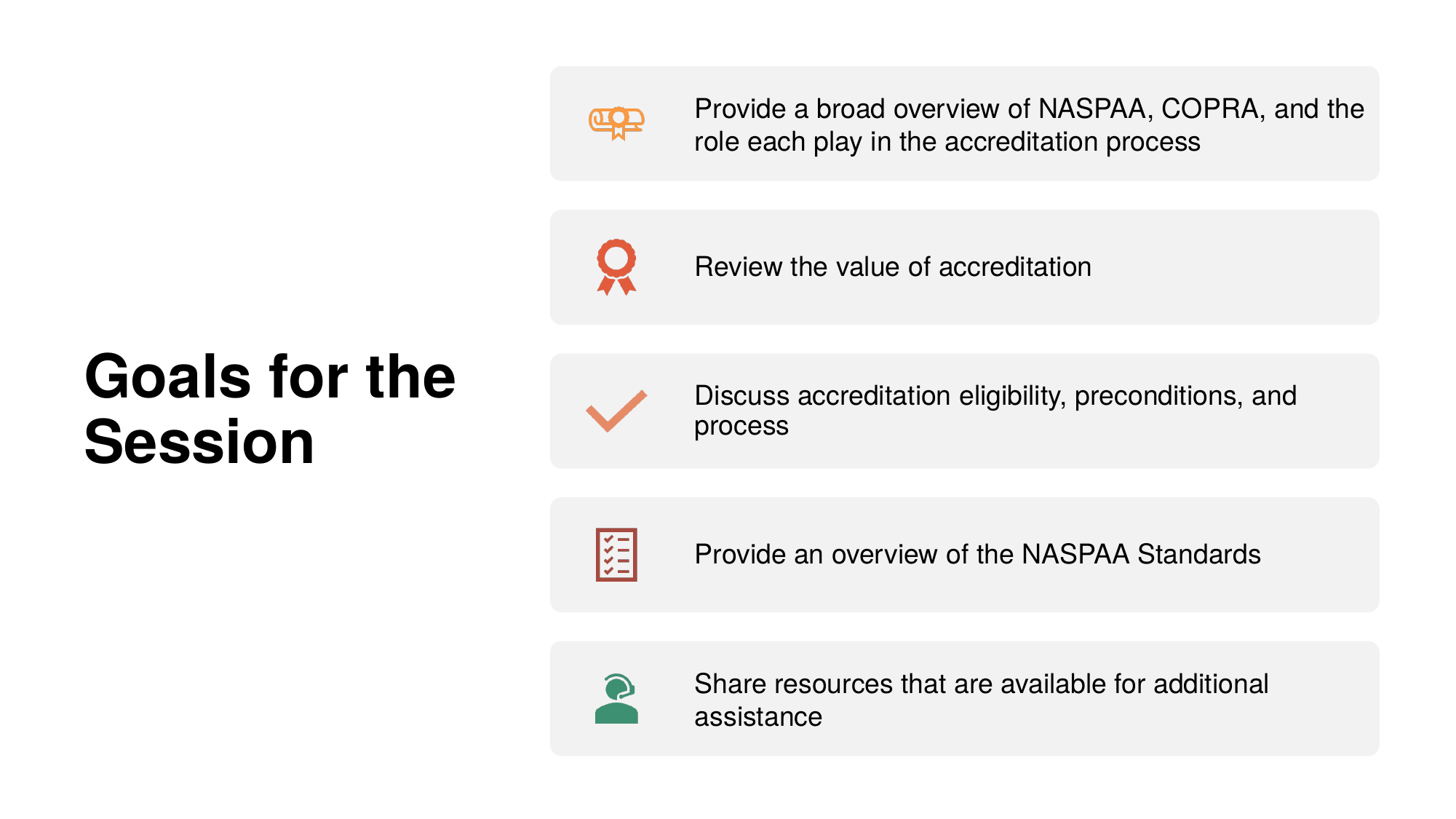

# Goals for the Session
Provide a broad overview of NASPAA, COPRA, and the role each play in the accreditation process
Review the value of accreditation
Discuss accreditation eligibility, preconditions, and process
Provide an overview of the NASPAA Standards
Share resources that are available for additional assistance